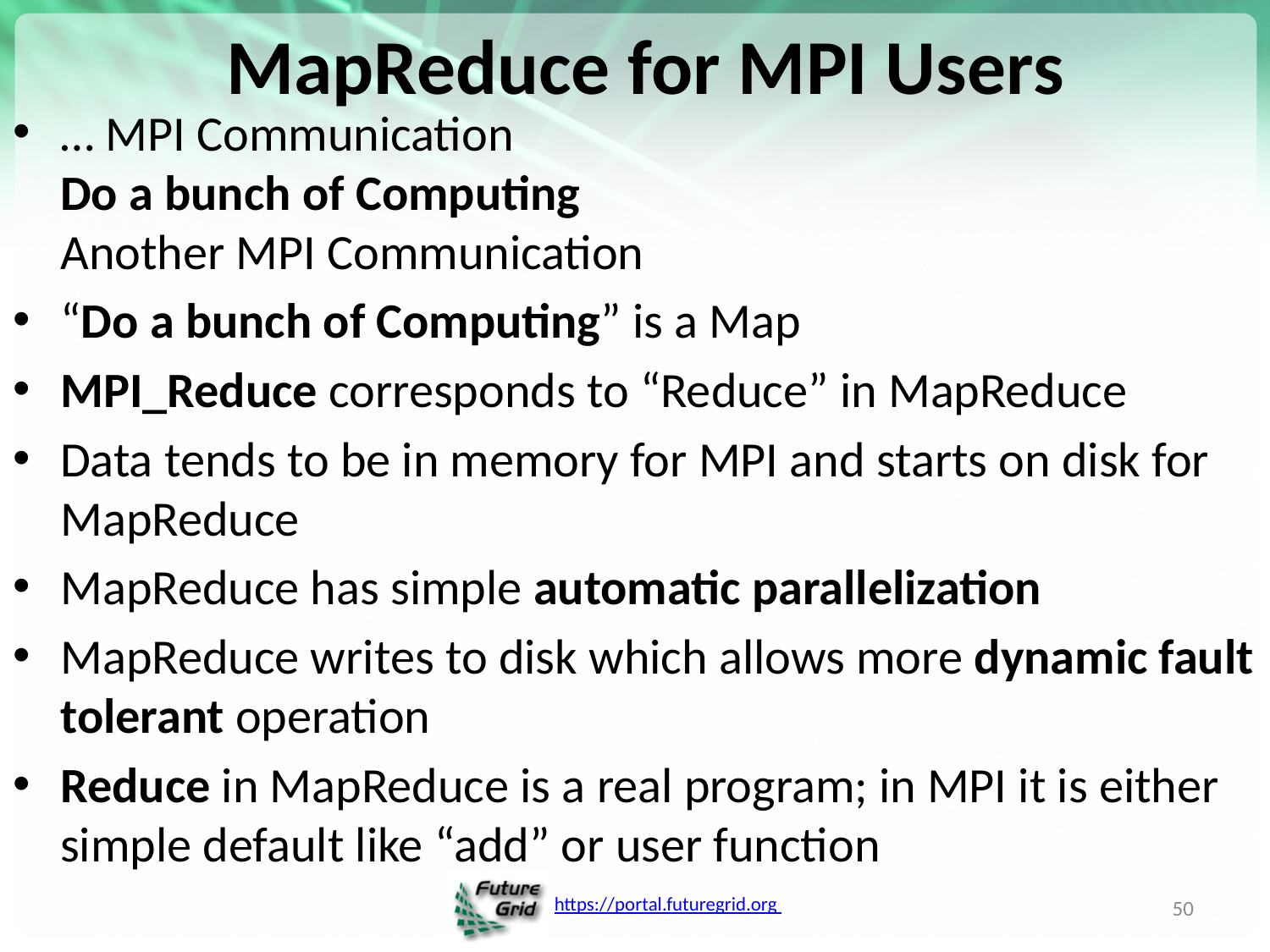

# MapReduce for MPI Users
… MPI Communication
Do a bunch of Computing
Another MPI Communication
“Do a bunch of Computing” is a Map
MPI_Reduce corresponds to “Reduce” in MapReduce
Data tends to be in memory for MPI and starts on disk for MapReduce
MapReduce has simple automatic parallelization
MapReduce writes to disk which allows more dynamic fault tolerant operation
Reduce in MapReduce is a real program; in MPI it is either simple default like “add” or user function

50